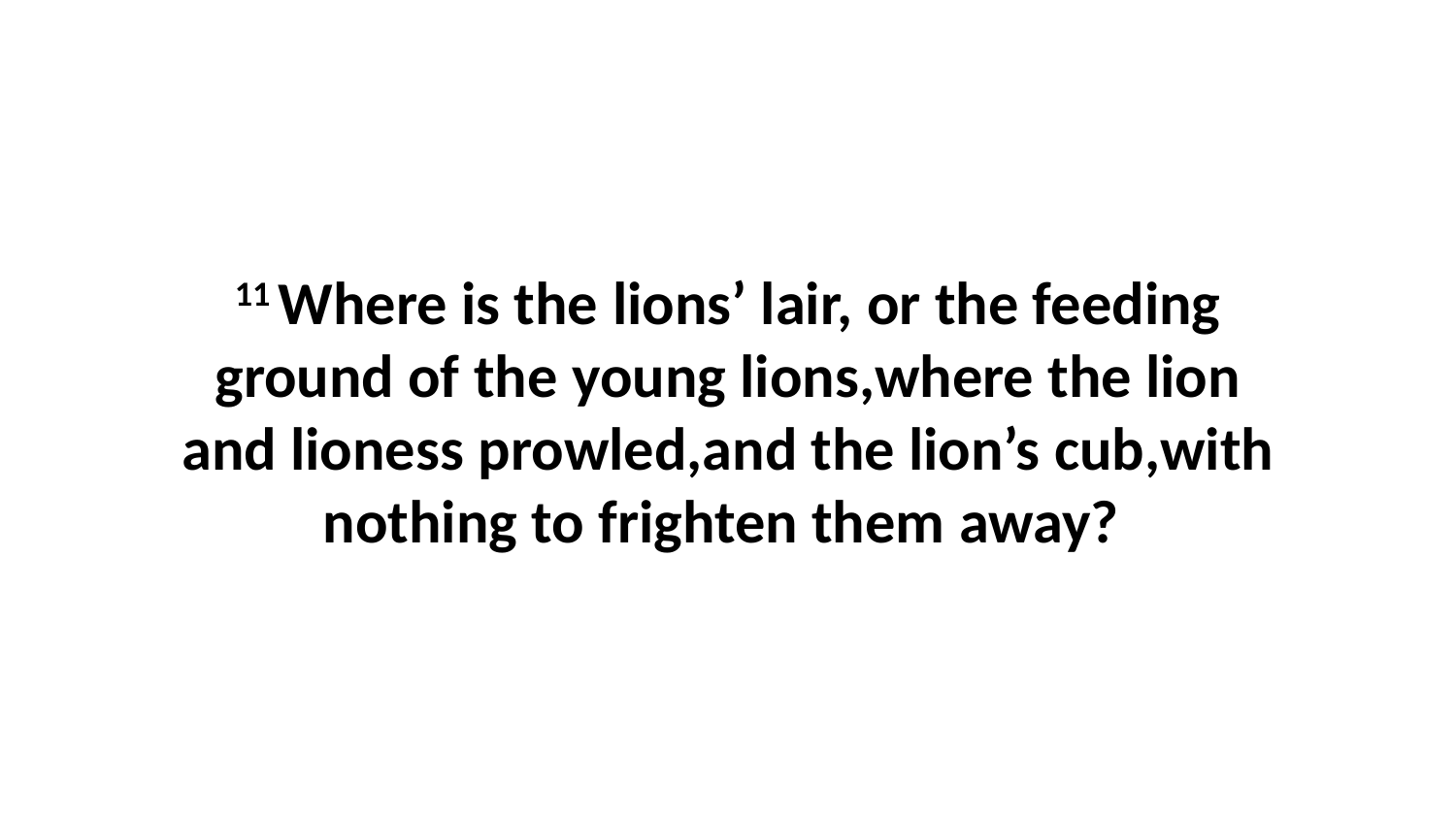

11 Where is the lions’ lair, or the feeding ground of the young lions,where the lion and lioness prowled,and the lion’s cub,with nothing to frighten them away?